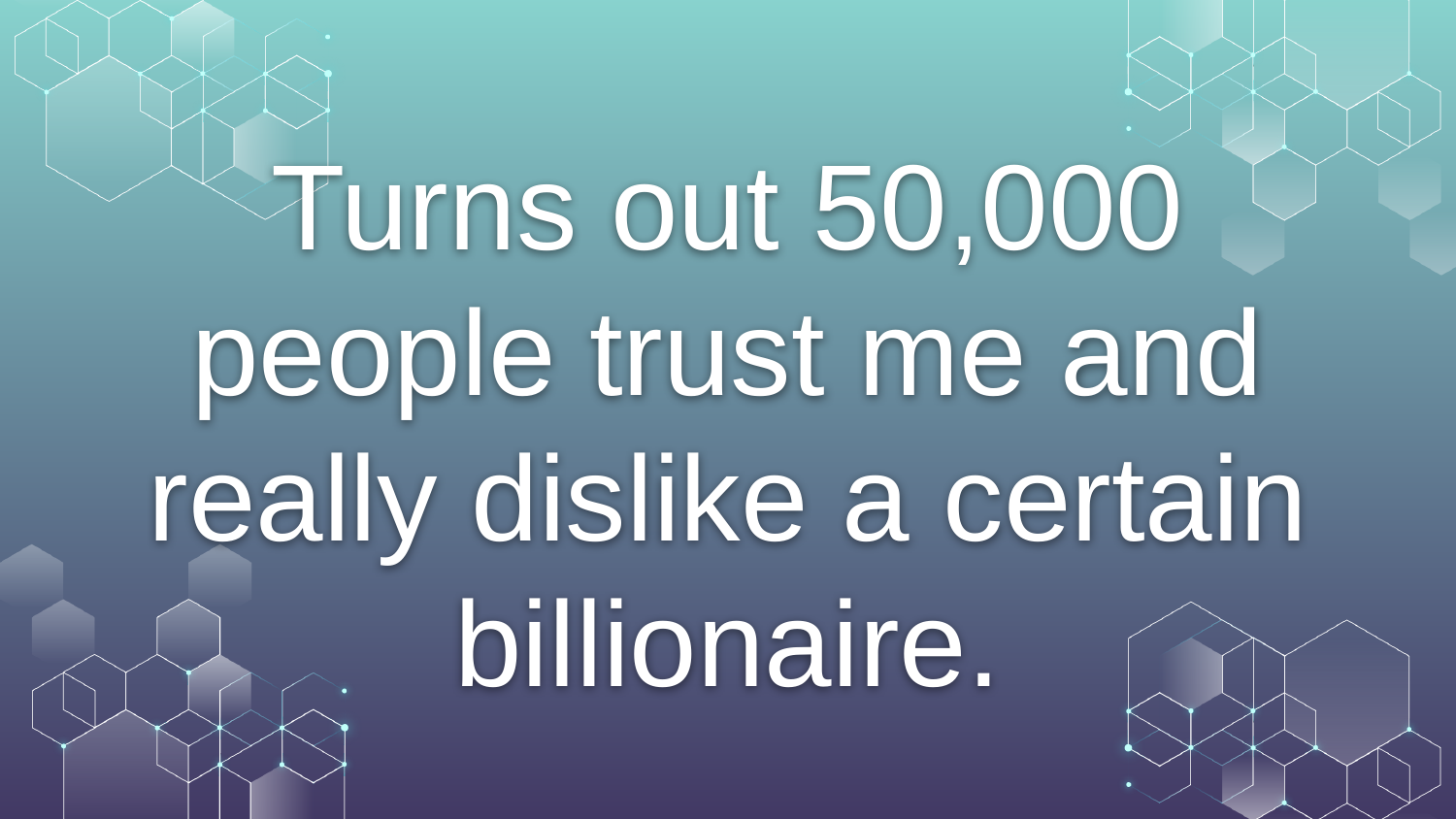

# Turns out 50,000 people trust me and really dislike a certain billionaire.